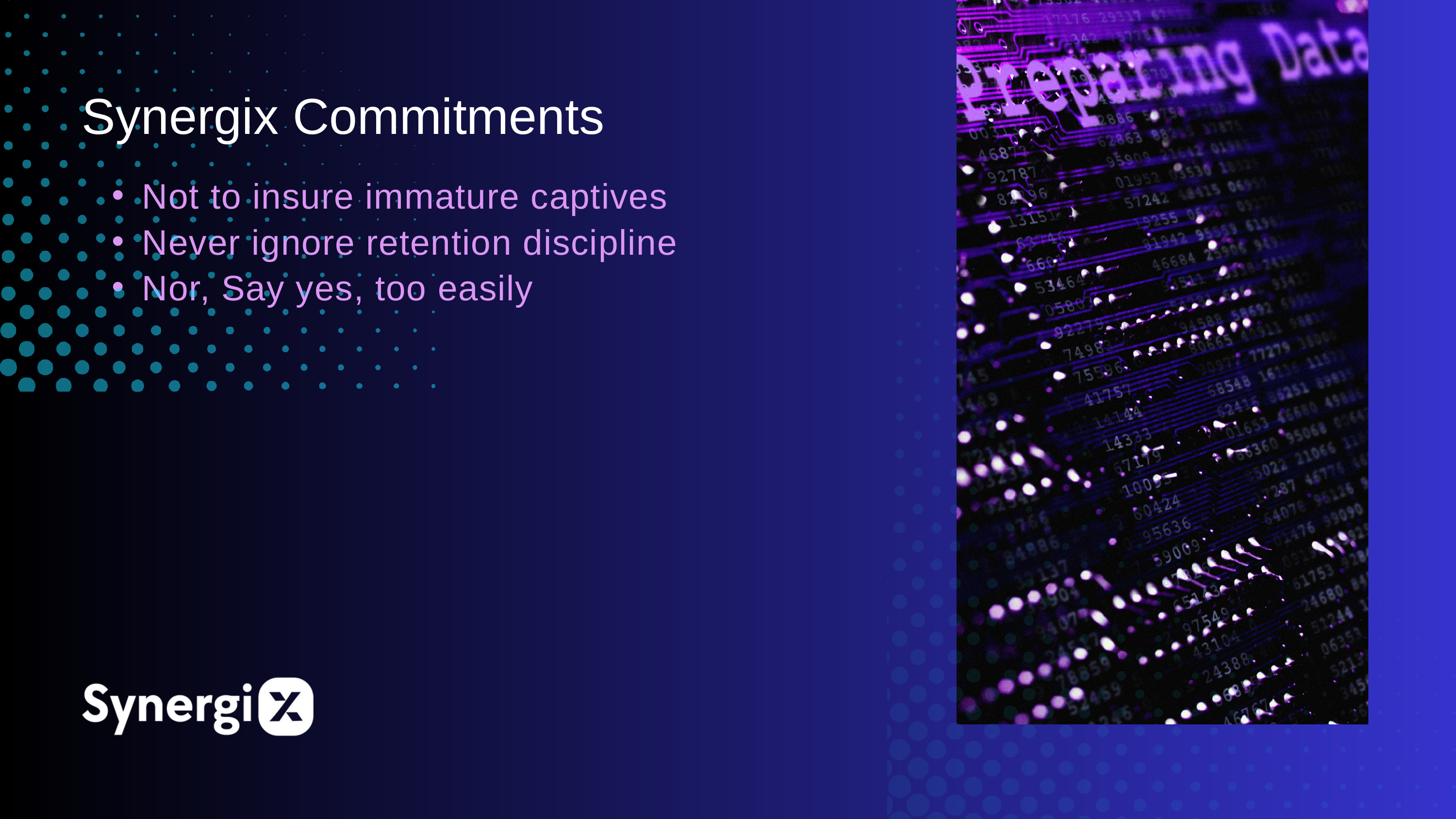

Synergix Commitments
Not to insure immature captives
Never ignore retention discipline
Nor, Say yes, too easily